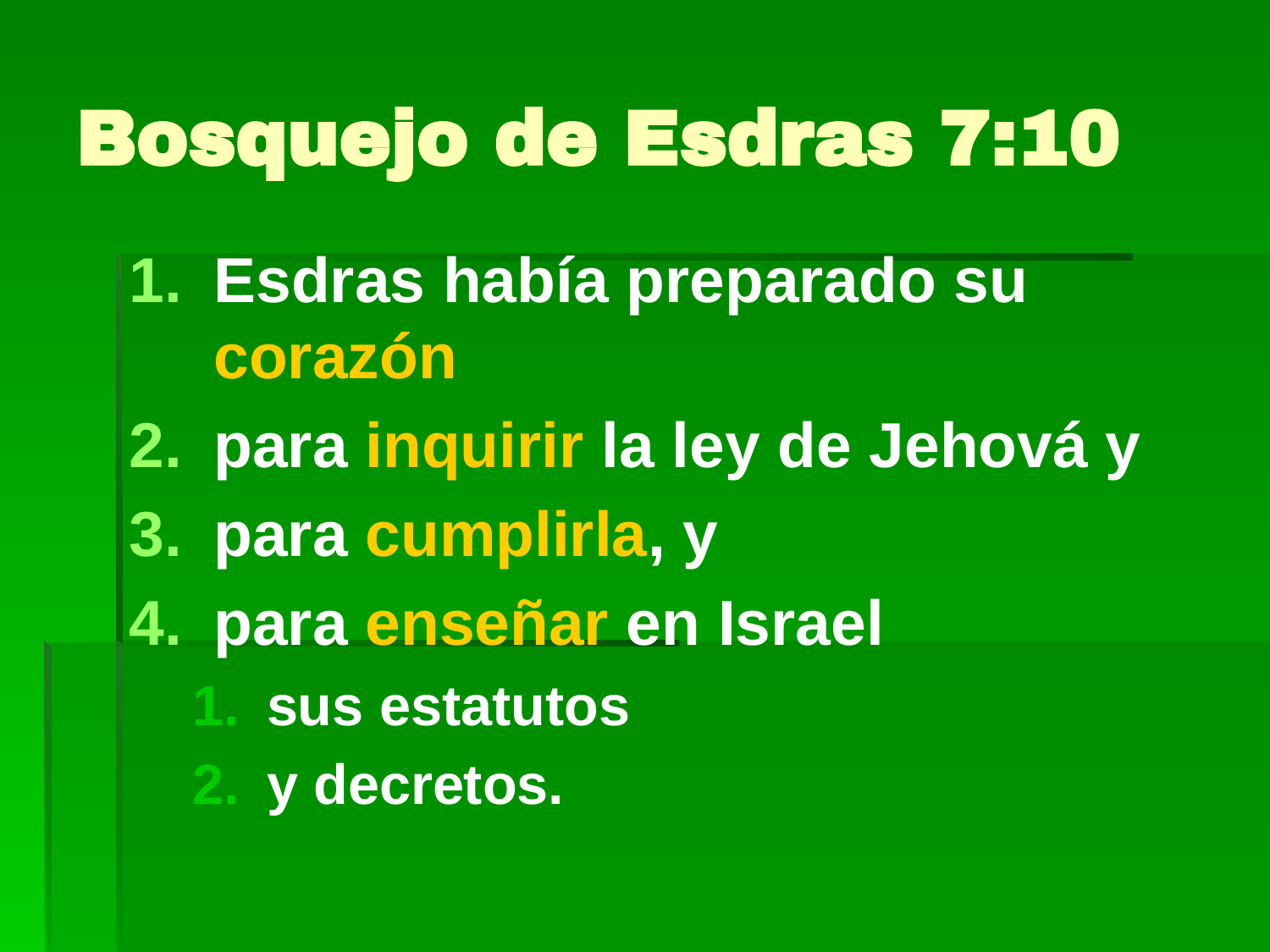

# Bosquejo de Esdras 7:10
Esdras había preparado su corazón
para inquirir la ley de Jehová y
para cumplirla, y
para enseñar en Israel
sus estatutos
y decretos.